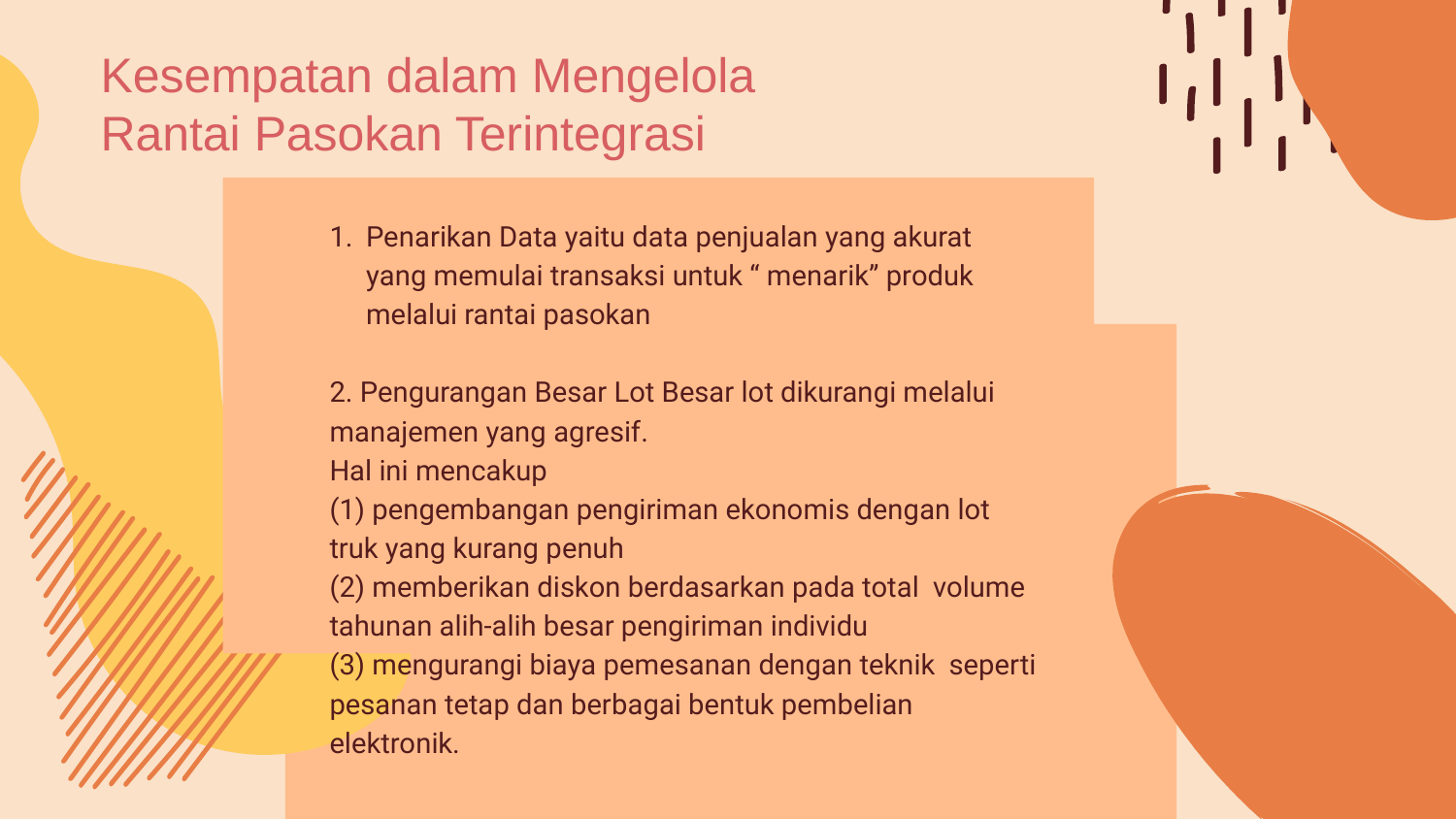

# Kesempatan dalam Mengelola Rantai Pasokan Terintegrasi

Penarikan Data yaitu data penjualan yang akurat yang memulai transaksi untuk “ menarik” produk melalui rantai pasokan

2. Pengurangan Besar Lot Besar lot dikurangi melalui manajemen yang agresif.
Hal ini mencakup
(1) pengembangan pengiriman ekonomis dengan lot truk yang kurang penuh
(2) memberikan diskon berdasarkan pada total  volume tahunan alih-alih besar pengiriman individu
(3) mengurangi biaya pemesanan dengan teknik  seperti pesanan tetap dan berbagai bentuk pembelian elektronik.